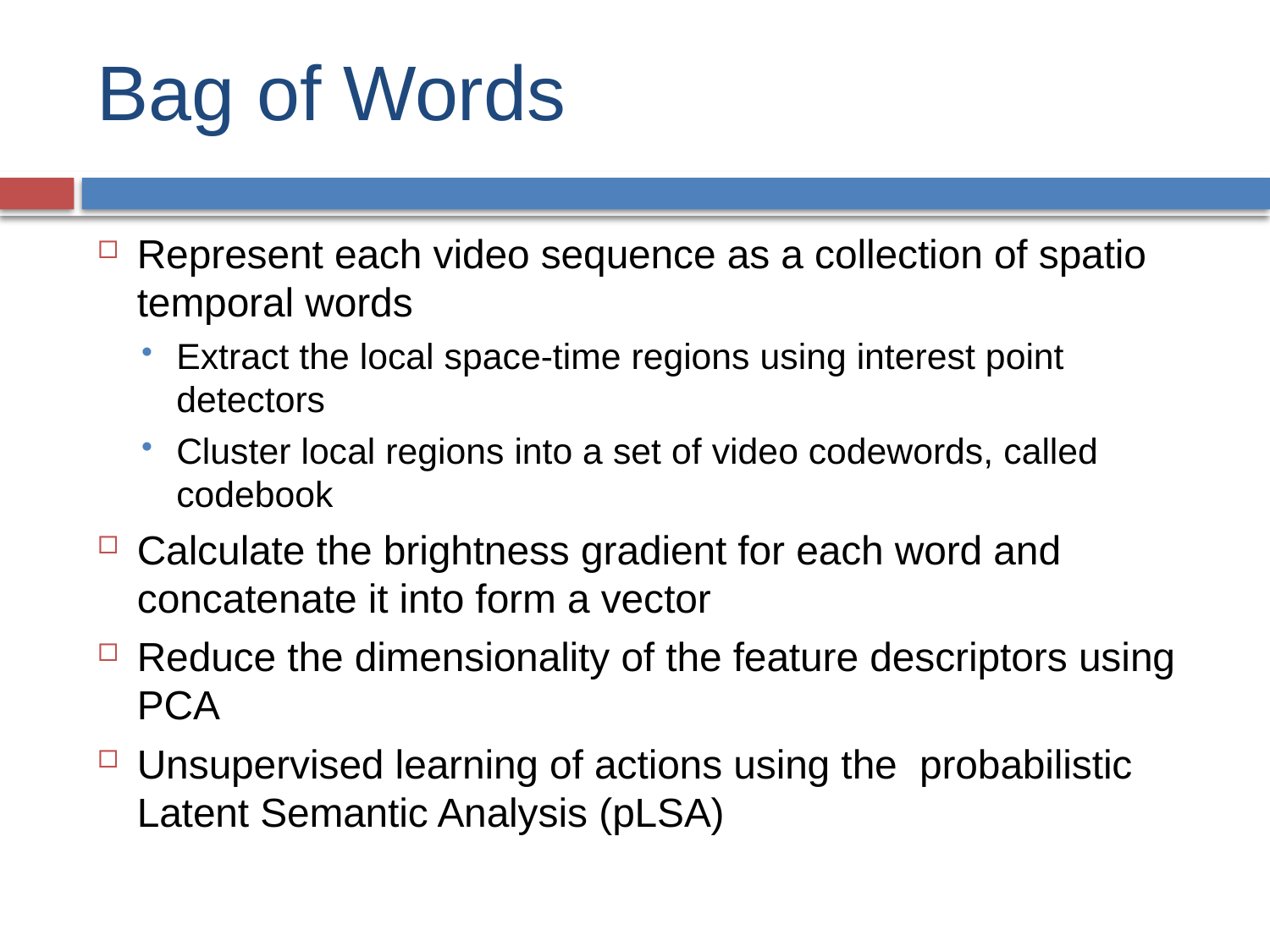

# Bag of Words
Represent each video sequence as a collection of spatio temporal words
Extract the local space-time regions using interest point detectors
Cluster local regions into a set of video codewords, called codebook
Calculate the brightness gradient for each word and concatenate it into form a vector
Reduce the dimensionality of the feature descriptors using PCA
Unsupervised learning of actions using the  probabilistic Latent Semantic Analysis (pLSA)